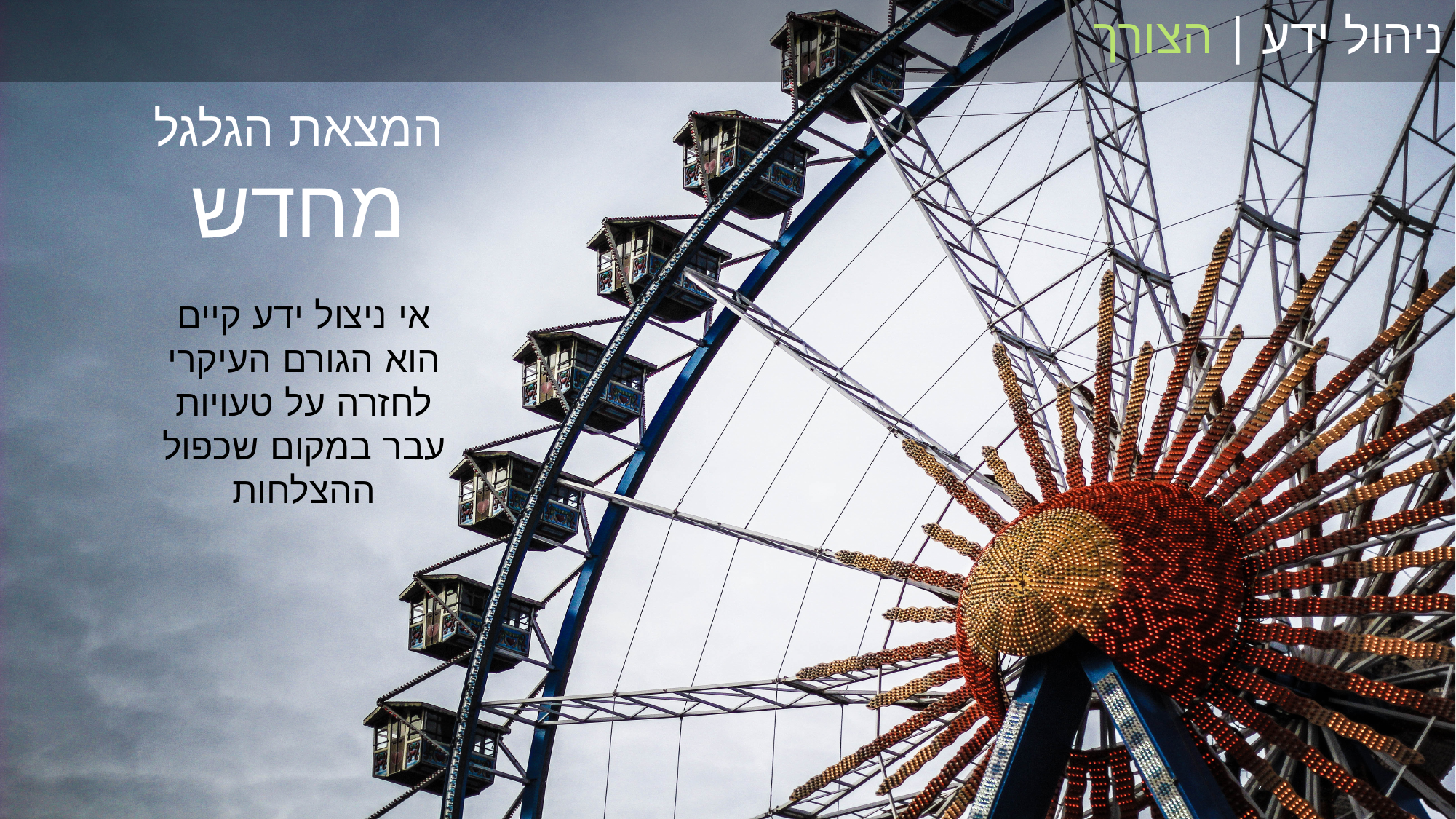

ניהול ידע | הצורך
# המצאת הגלגל מחדש
אי ניצול ידע קיים הוא הגורם העיקרי לחזרה על טעויות עבר במקום שכפול ההצלחות